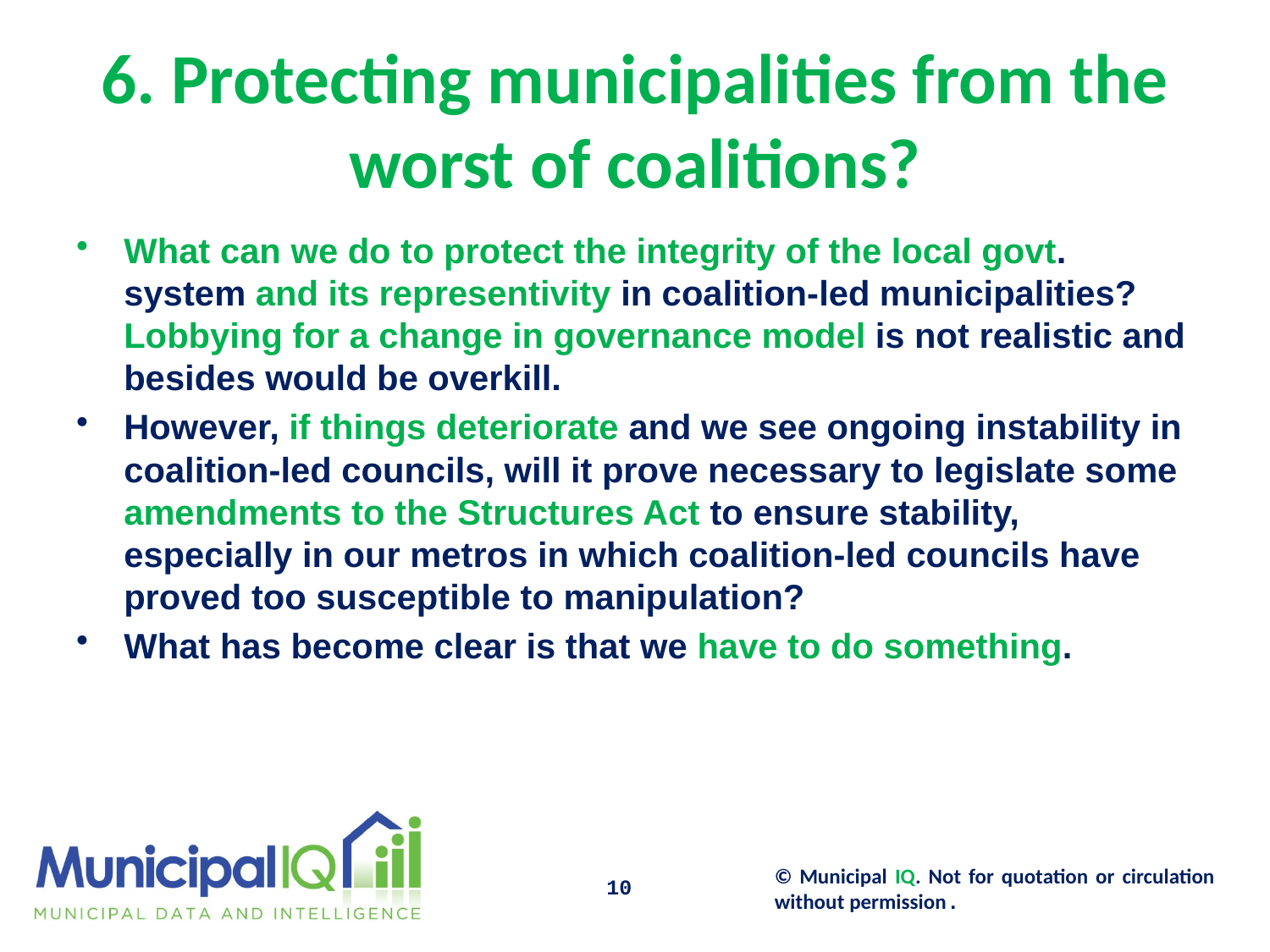

# 6. Protecting municipalities from the worst of coalitions?
What can we do to protect the integrity of the local govt. system and its representivity in coalition-led municipalities? Lobbying for a change in governance model is not realistic and besides would be overkill.
However, if things deteriorate and we see ongoing instability in coalition-led councils, will it prove necessary to legislate some amendments to the Structures Act to ensure stability, especially in our metros in which coalition-led councils have proved too susceptible to manipulation?
What has become clear is that we have to do something.